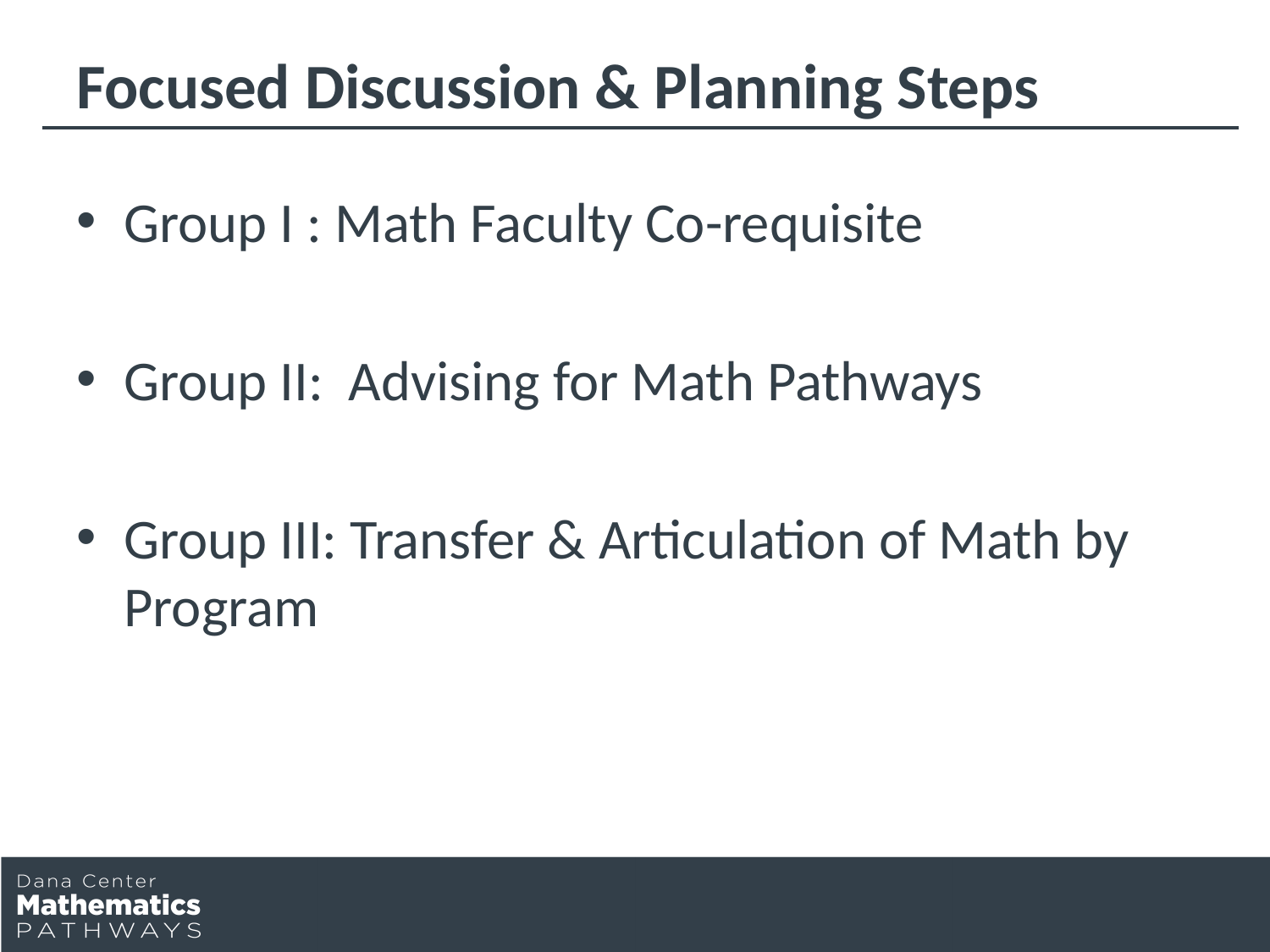

# Focused Discussion & Planning Steps
Group I : Math Faculty Co-requisite

Group II:  Advising for Math Pathways

Group III: Transfer & Articulation of Math by Program